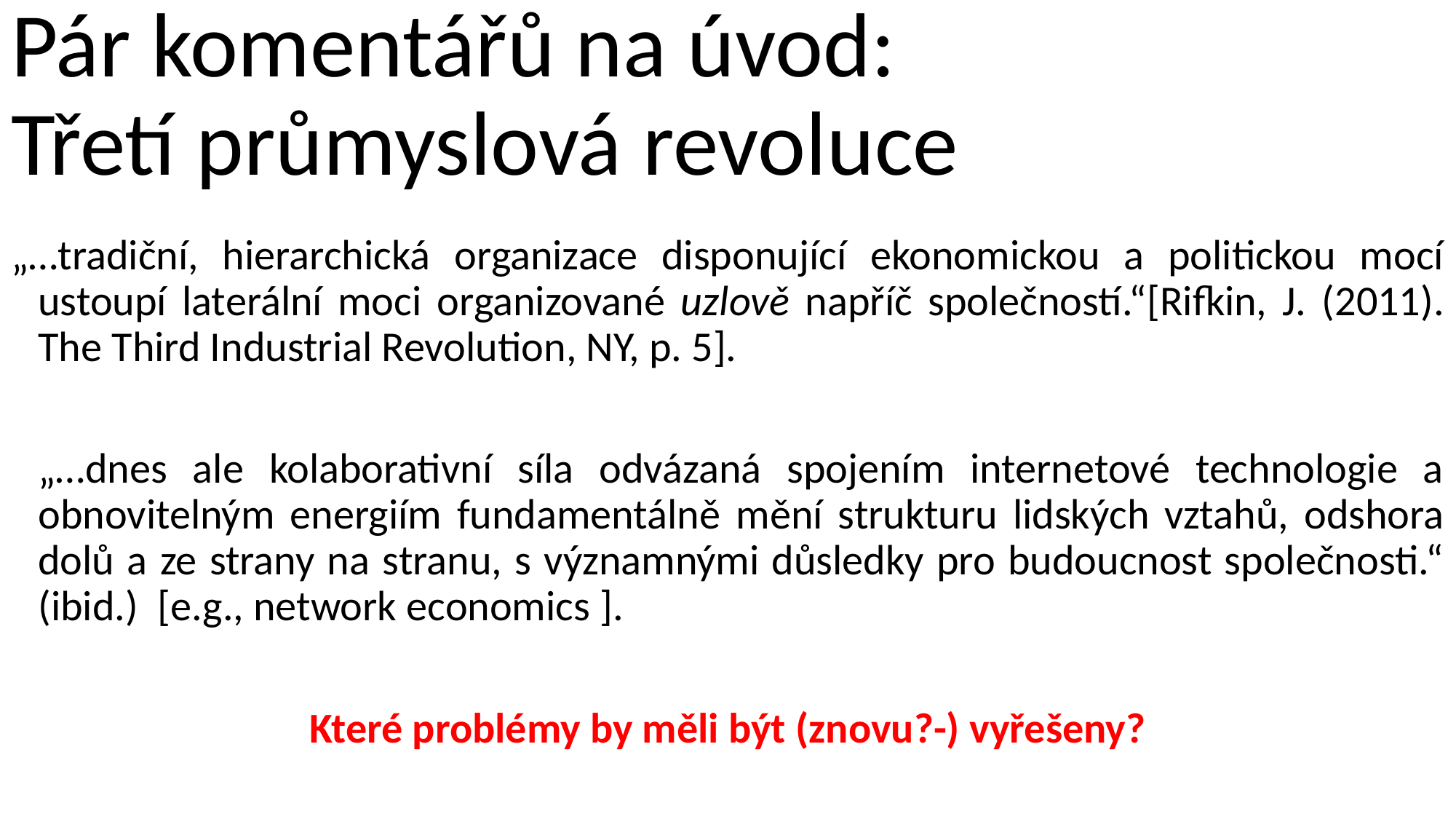

# Pár komentářů na úvod: Třetí průmyslová revoluce
„…tradiční, hierarchická organizace disponující ekonomickou a politickou mocí ustoupí laterální moci organizované uzlově napříč společností.“[Rifkin, J. (2011). The Third Industrial Revolution, NY, p. 5].

	„…dnes ale kolaborativní síla odvázaná spojením internetové technologie a obnovitelným energiím fundamentálně mění strukturu lidských vztahů, odshora dolů a ze strany na stranu, s významnými důsledky pro budoucnost společnosti.“ (ibid.)  [e.g., network economics ].

Které problémy by měli být (znovu?-) vyřešeny?